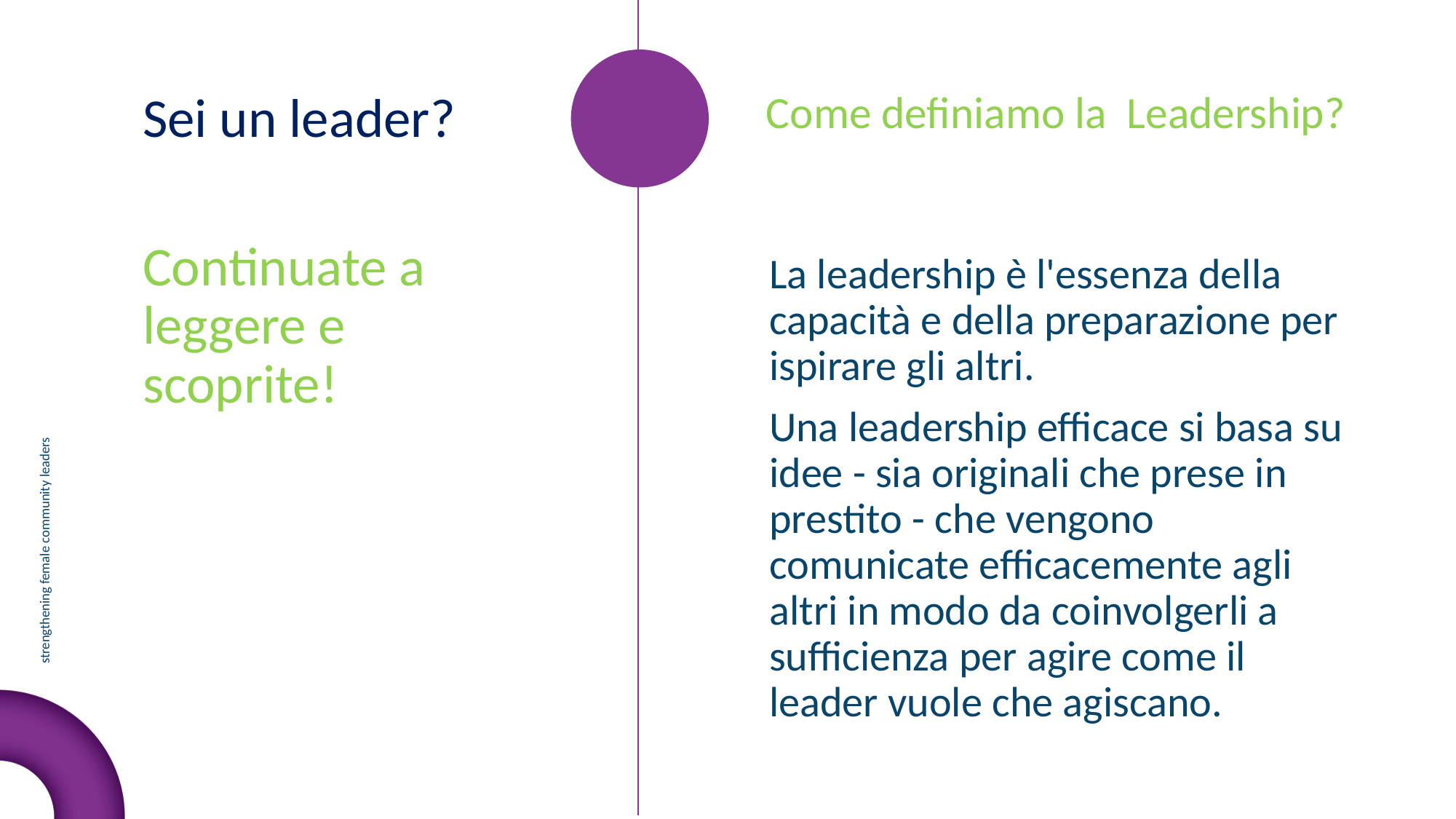

Sei un leader?

Continuate a leggere e scoprite!
Come definiamo la  Leadership?
La leadership è l'essenza della capacità e della preparazione per ispirare gli altri.
Una leadership efficace si basa su idee - sia originali che prese in prestito - che vengono comunicate efficacemente agli altri in modo da coinvolgerli a sufficienza per agire come il leader vuole che agiscano.